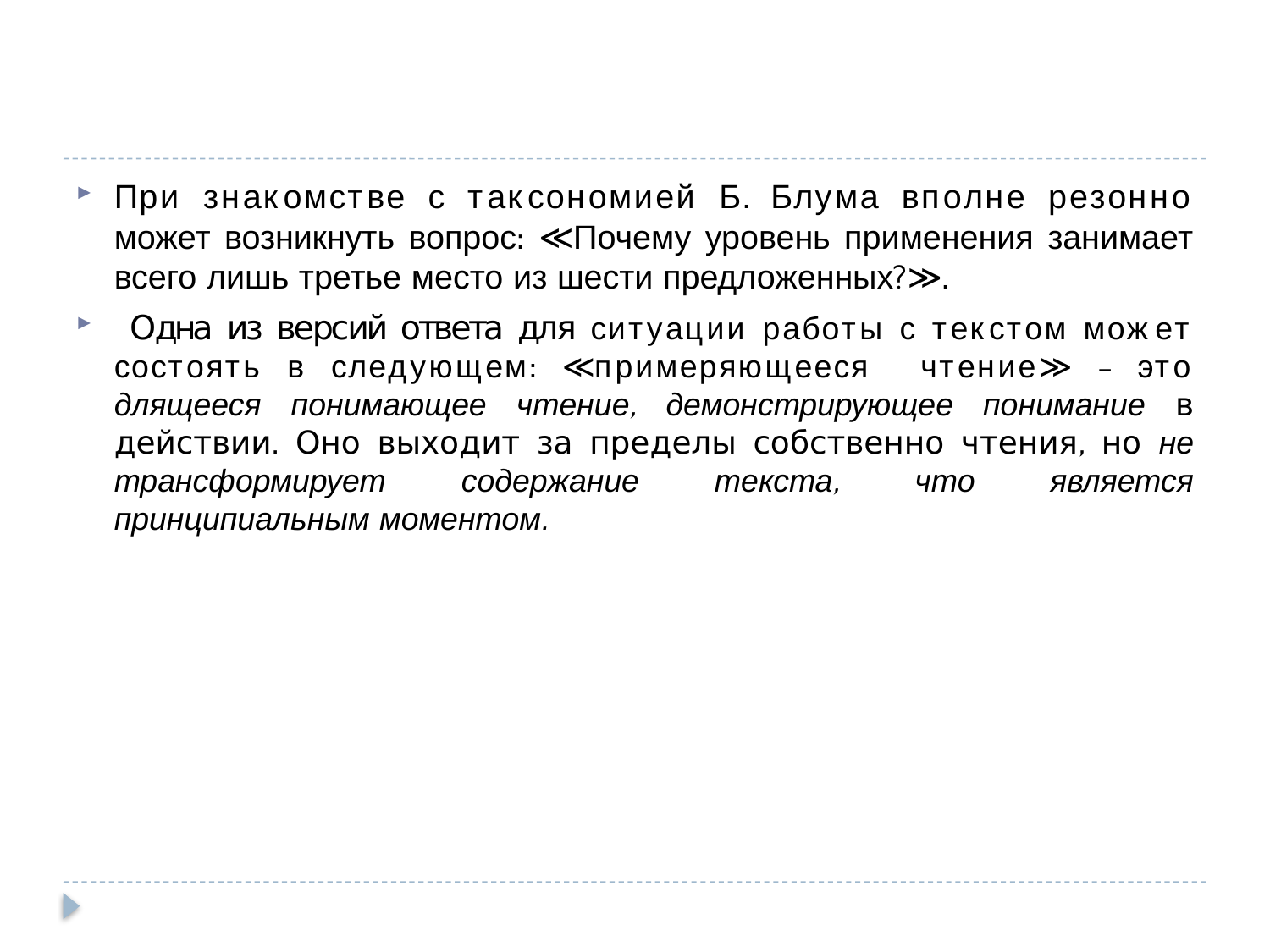

#
При знакомстве с таксономией Б. Блума вполне резонно может возникнуть вопрос: ≪Почему уровень применения занимает всего лишь третье место из шести предложенных?≫.
 Одна из версий ответа для ситуации работы с текстом может состоять в следующем: ≪примеряющееся  чтение≫ – это длящееся понимающее чтение, демонстрирующее понимание в действии. Оно выходит за пределы собственно чтения, но не трансформирует содержание текста, что является принципиальным моментом.